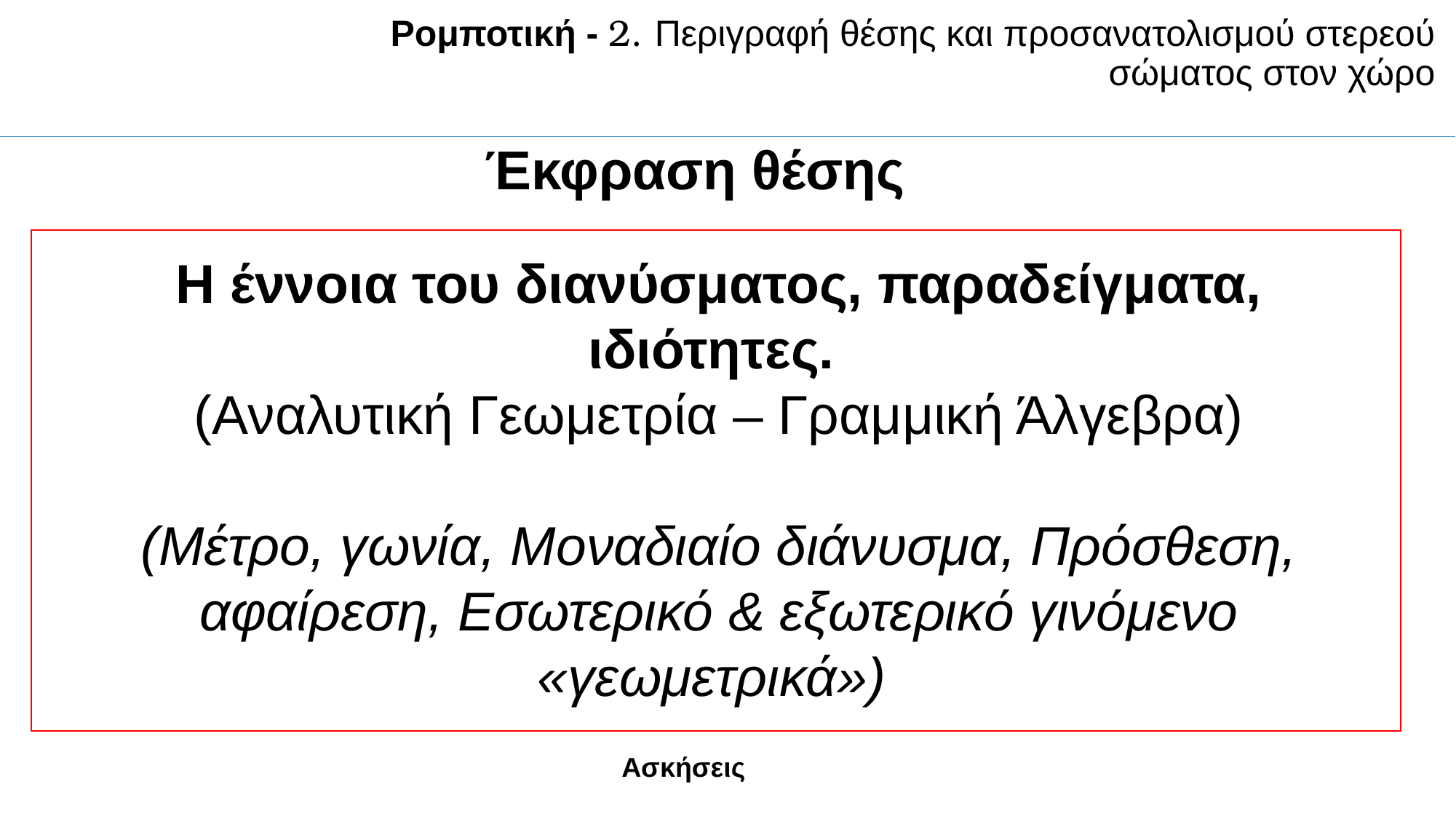

Ρομποτική - 2. Περιγραφή θέσης και προσανατολισμού στερεού σώματος στον χώρο
Έκφραση θέσης

Η έννοια του διανύσματος, παραδείγματα, ιδιότητες.
(Αναλυτική Γεωμετρία – Γραμμική Άλγεβρα)

(Μέτρο, γωνία, Μοναδιαίο διάνυσμα, Πρόσθεση, αφαίρεση, Εσωτερικό & εξωτερικό γινόμενο «γεωμετρικά»)
Ασκήσεις